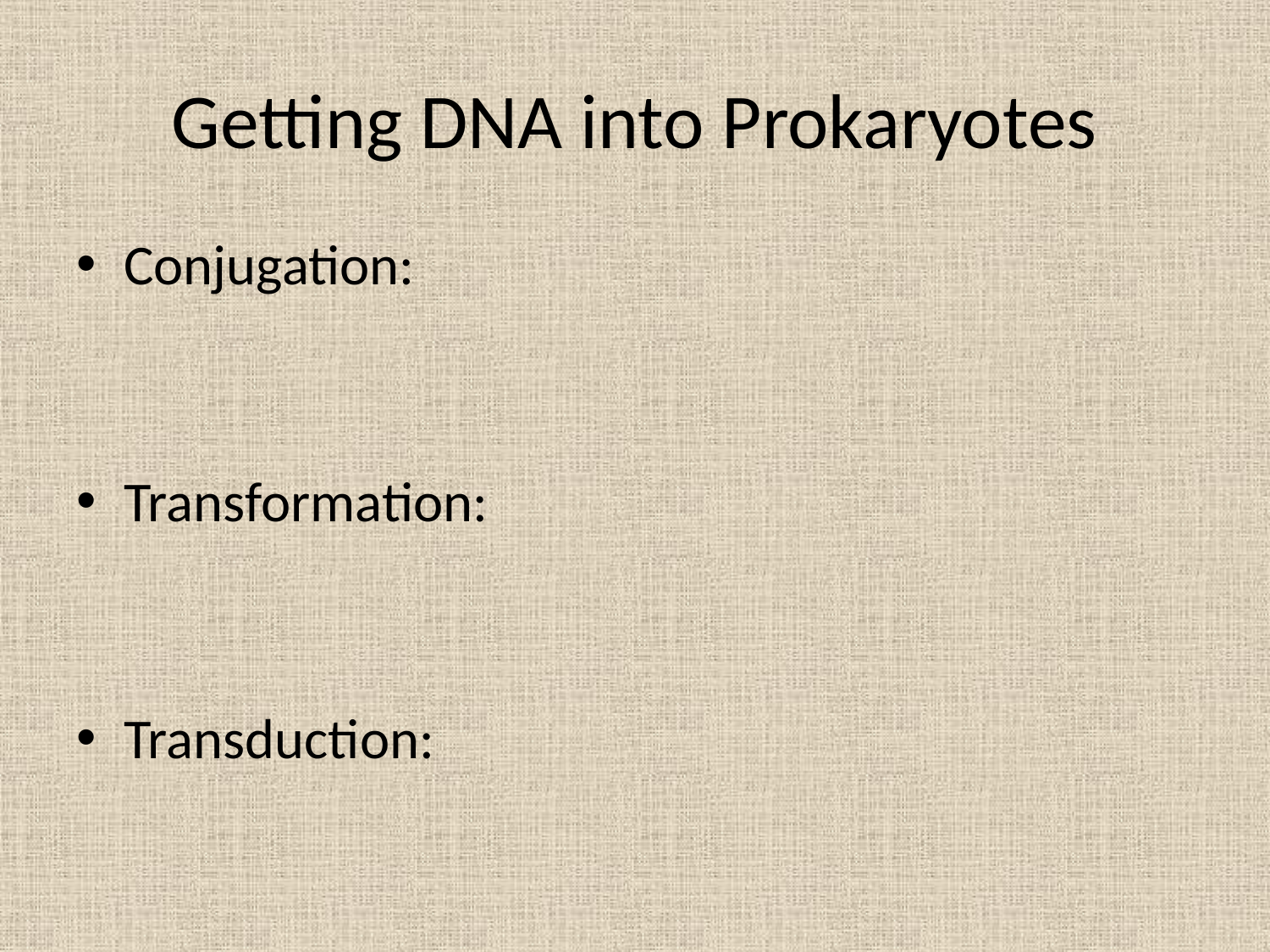

# Getting DNA into Prokaryotes
Conjugation:

Transformation:

Transduction: